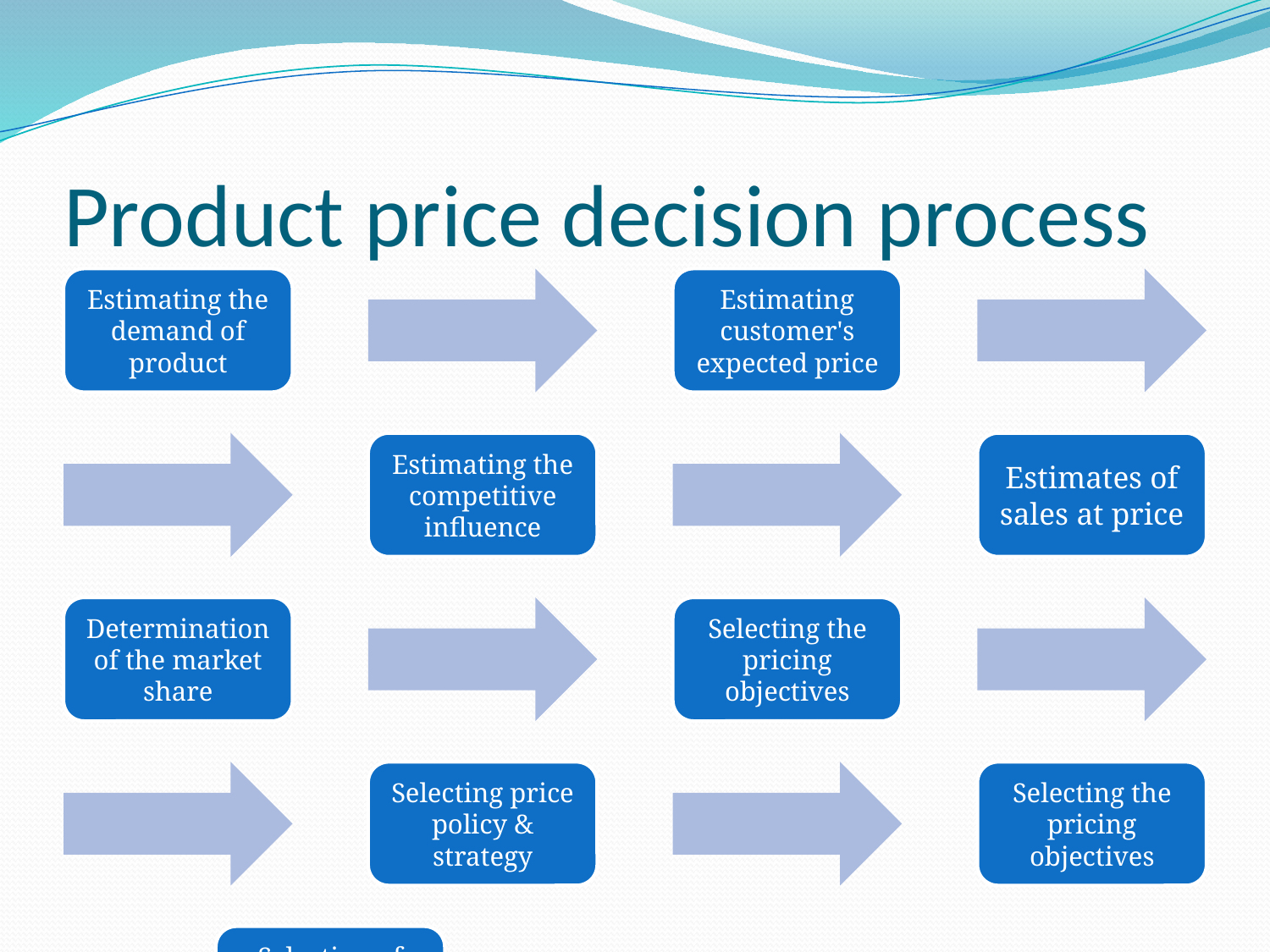

# Product price decision process
Estimating the demand of product
Estimating customer's expected price
Estimates of sales at price
Estimating the competitive influence
Determination of the market share
Selecting the pricing objectives
Selecting the pricing objectives
Selecting price policy & strategy